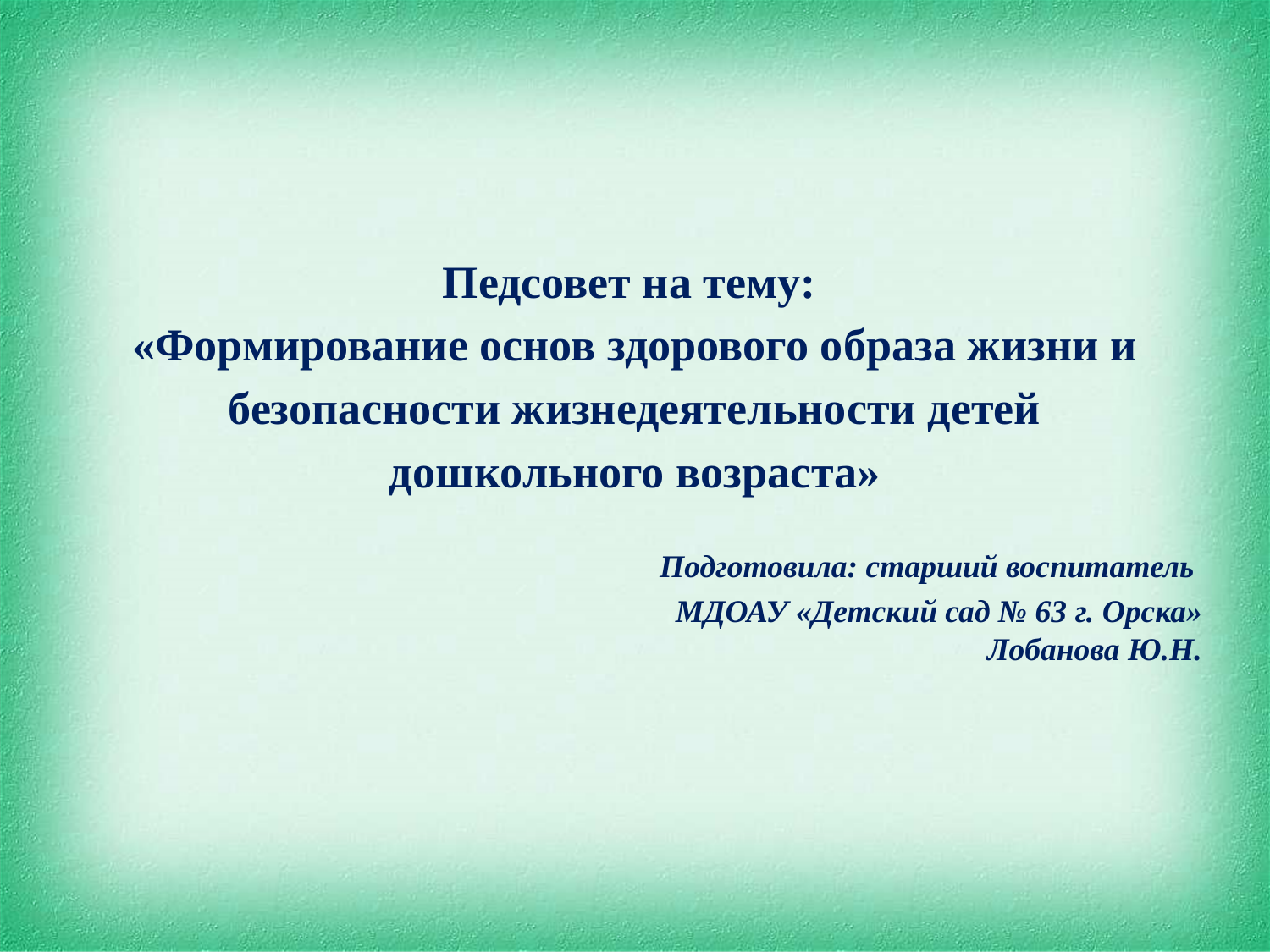

# Педсовет на тему: «Формирование основ здорового образа жизни и безопасности жизнедеятельности детей дошкольного возраста»
                     Подготовила: старший воспитатель
                                  МДОАУ «Детский сад № 63 г. Орска» Лобанова Ю.Н.